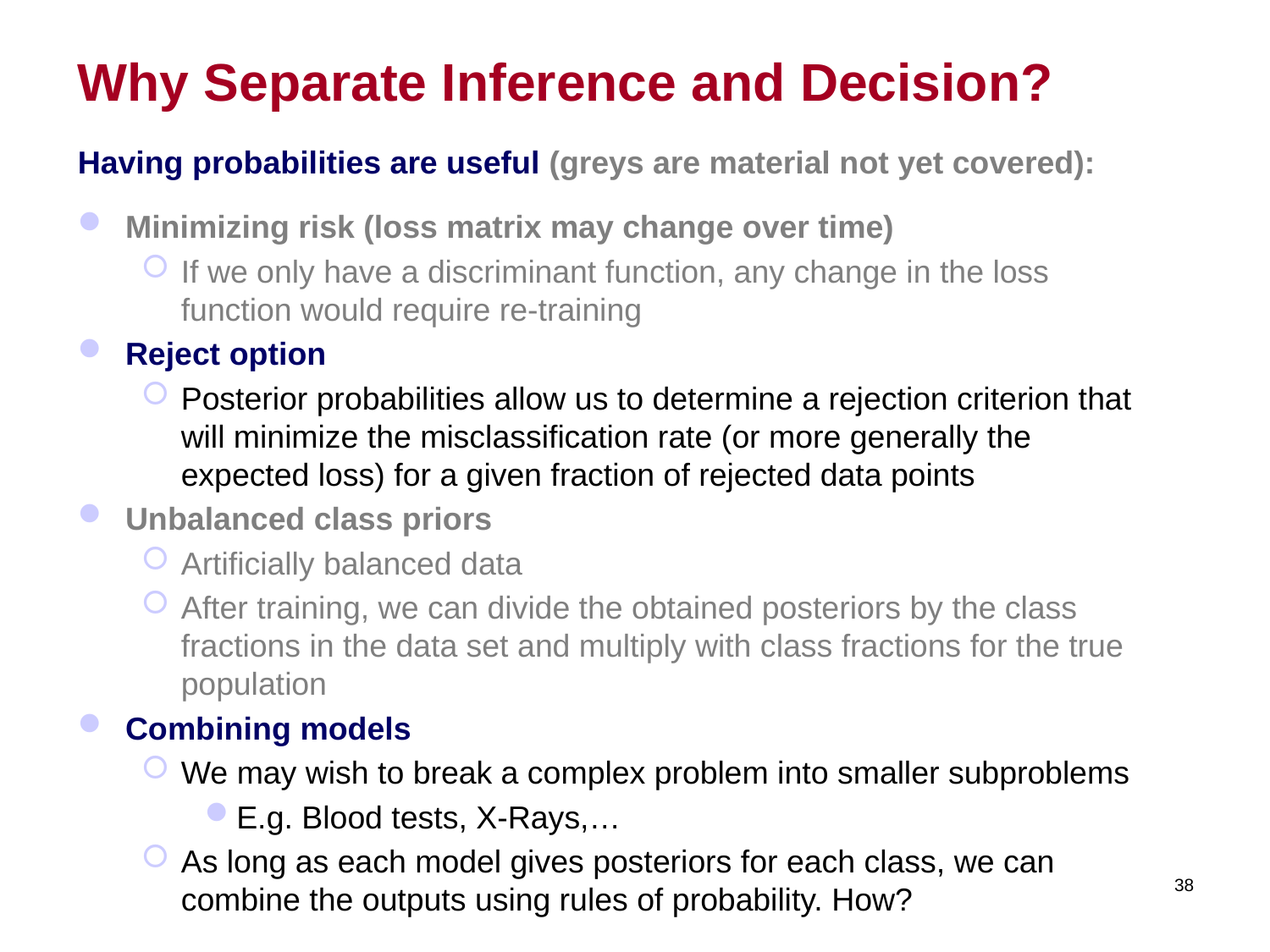

Why Separate Inference and Decision?
Having probabilities are useful (greys are material not yet covered):

Minimizing risk (loss matrix may change over time)
If we only have a discriminant function, any change in the loss function would require re-training
Reject option
Posterior probabilities allow us to determine a rejection criterion that will minimize the misclassification rate (or more generally the expected loss) for a given fraction of rejected data points
Unbalanced class priors
Artificially balanced data
After training, we can divide the obtained posteriors by the class fractions in the data set and multiply with class fractions for the true population
Combining models
We may wish to break a complex problem into smaller subproblems
E.g. Blood tests, X-Rays,…
As long as each model gives posteriors for each class, we can combine the outputs using rules of probability. How?
38